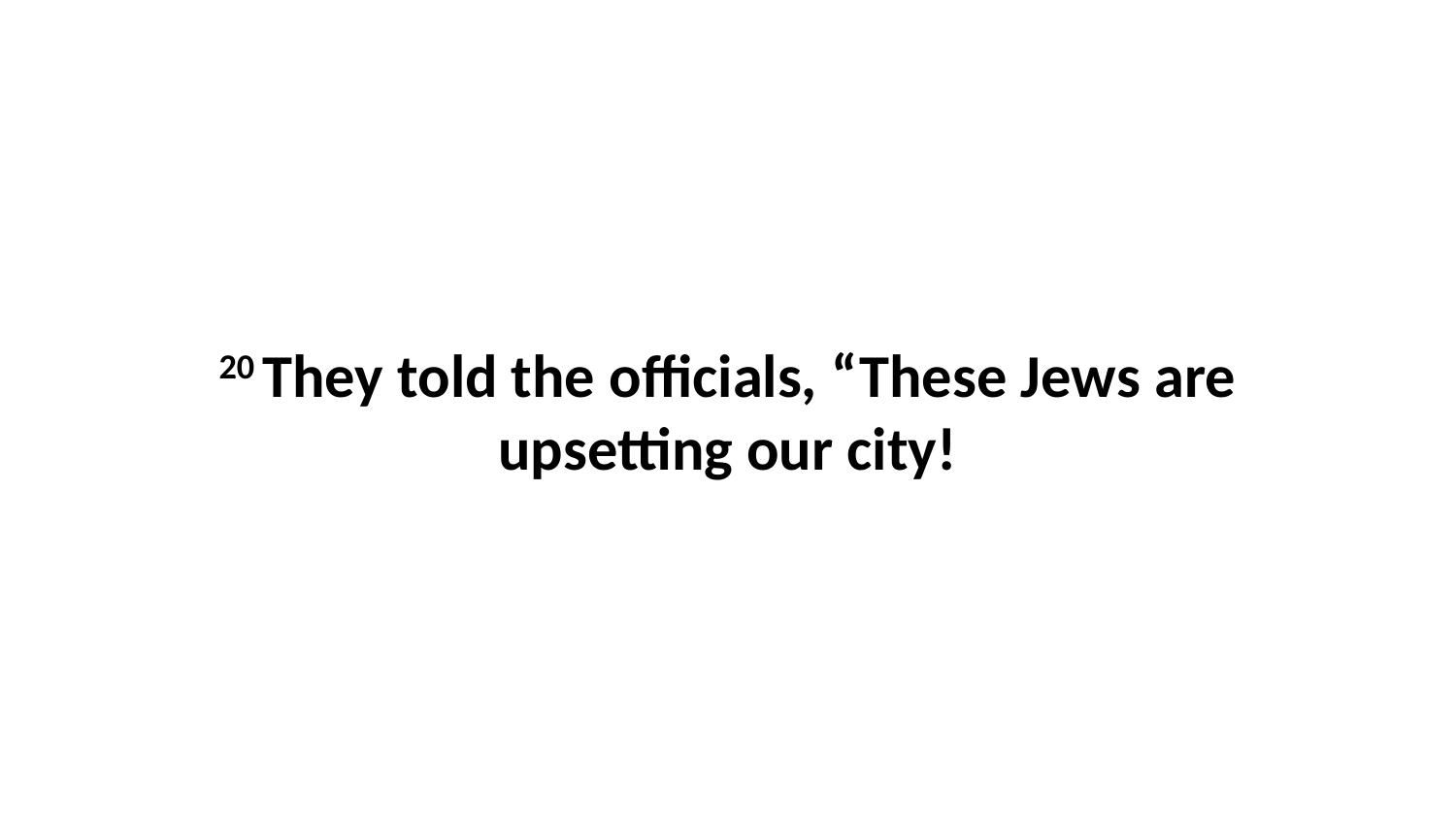

20 They told the officials, “These Jews are upsetting our city!